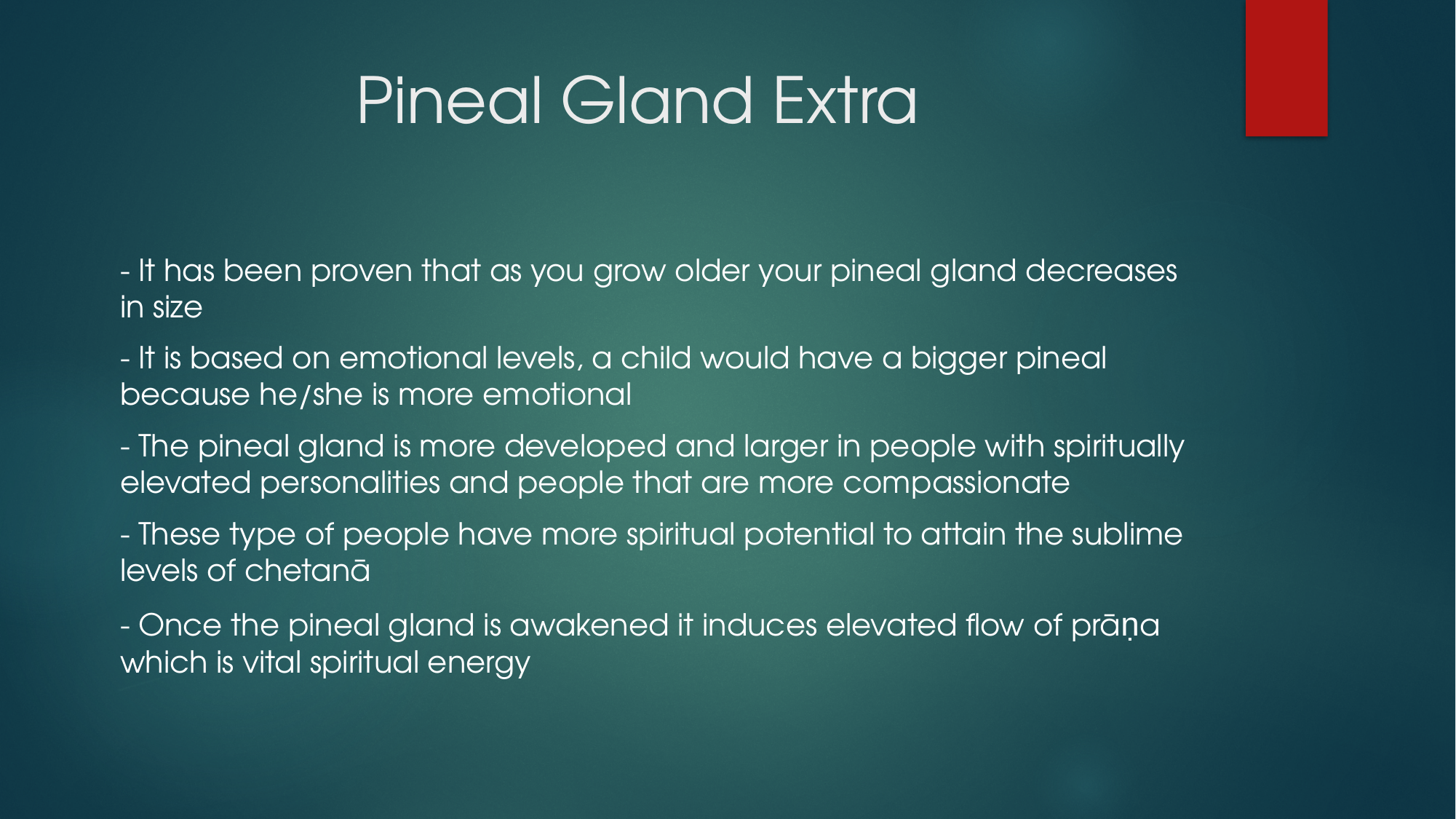

# Pineal Gland Extra
- It has been proven that as you grow older your pineal gland decreases in size
- It is based on emotional levels, a child would have a bigger pineal because he/she is more emotional
- The pineal gland is more developed and larger in people with spiritually elevated personalities and people that are more compassionate
- These type of people have more spiritual potential to attain the sublime levels of chetanā
- Once the pineal gland is awakened it induces elevated flow of prāṇa which is vital spiritual energy